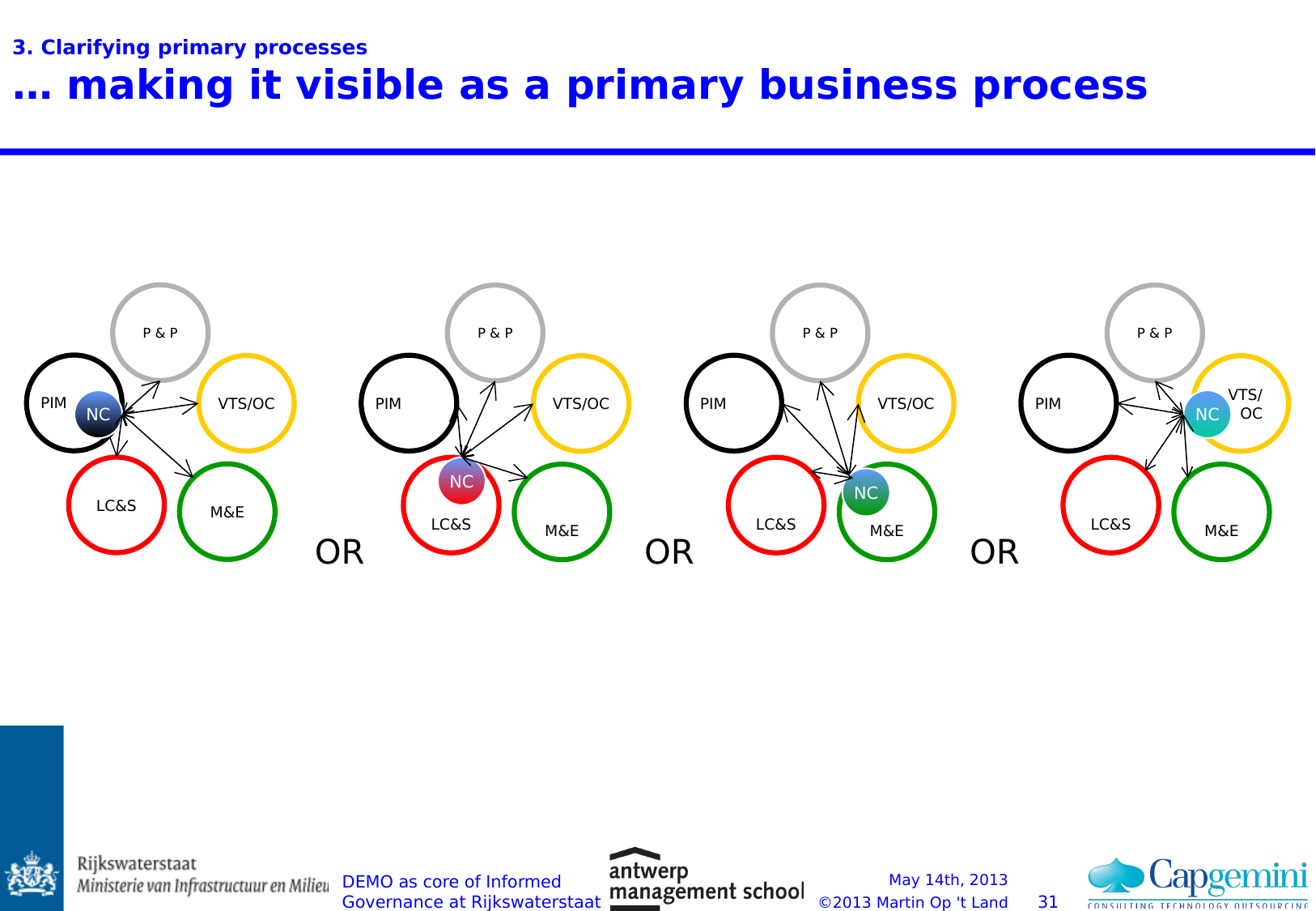

# 3. Clarifying primary processes … making it visible as a primary business process
P & P
P & P
P & P
P & P
PIM
PIM
PIM
PIM
VTS/OC
VTS/OC
VTS/OC
VTS/
OC
NC
NC
LC&S
NC
LC&S
LC&S
LC&S
M&E
M&E
M&E
M&E
NC
OR
OR
OR
DEMO as core of Informed Governance at Rijkswaterstaat
31
May 14th, 2013